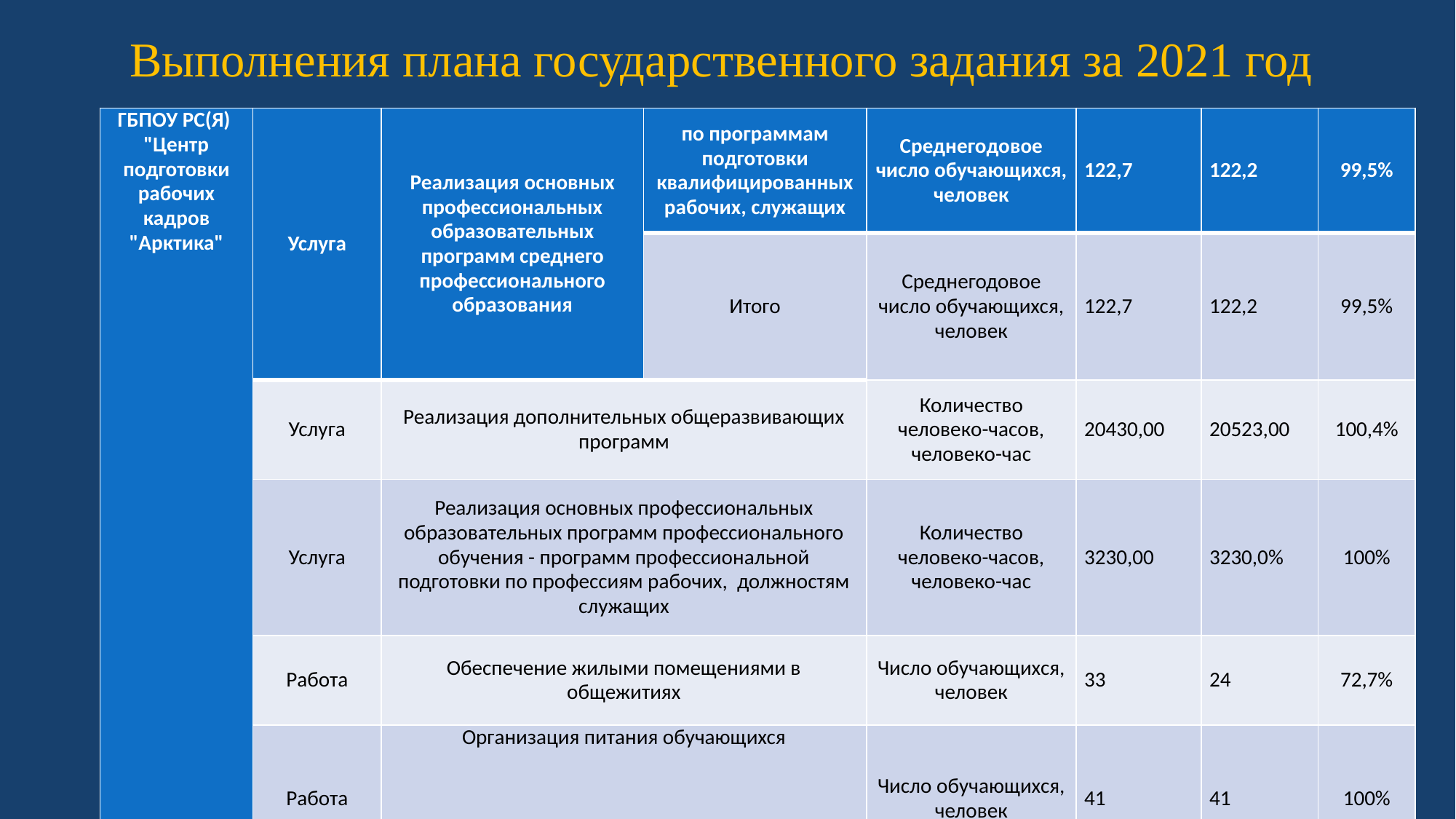

# Выполнения плана государственного задания за 2021 год
| ГБПОУ РС(Я) "Центр подготовки рабочих кадров "Арктика" | Услуга | Реализация основных профессиональных образовательных программ среднего профессионального образования | по программам подготовки квалифицированных рабочих, служащих | Среднегодовое число обучающихся, человек | 122,7 | 122,2 | 99,5% |
| --- | --- | --- | --- | --- | --- | --- | --- |
|  |  |  | Итого | Среднегодовое число обучающихся, человек | 122,7 | 122,2 | 99,5% |
|  | Услуга | Реализация дополнительных общеразвивающих программ |  | Количество человеко-часов, человеко-час | 20430,00 | 20523,00 | 100,4% |
|  | Услуга | Реализация основных профессиональных образовательных программ профессионального обучения - программ профессиональной подготовки по профессиям рабочих, должностям служащих |  | Количество человеко-часов, человеко-час | 3230,00 | 3230,0% | 100% |
|  | Работа | Обеспечение жилыми помещениями в общежитиях |  | Число обучающихся, человек | 33 | 24 | 72,7% |
|  | Работа | Организация питания обучающихся |  | Число обучающихся, человек | 41 | 41 | 100% |